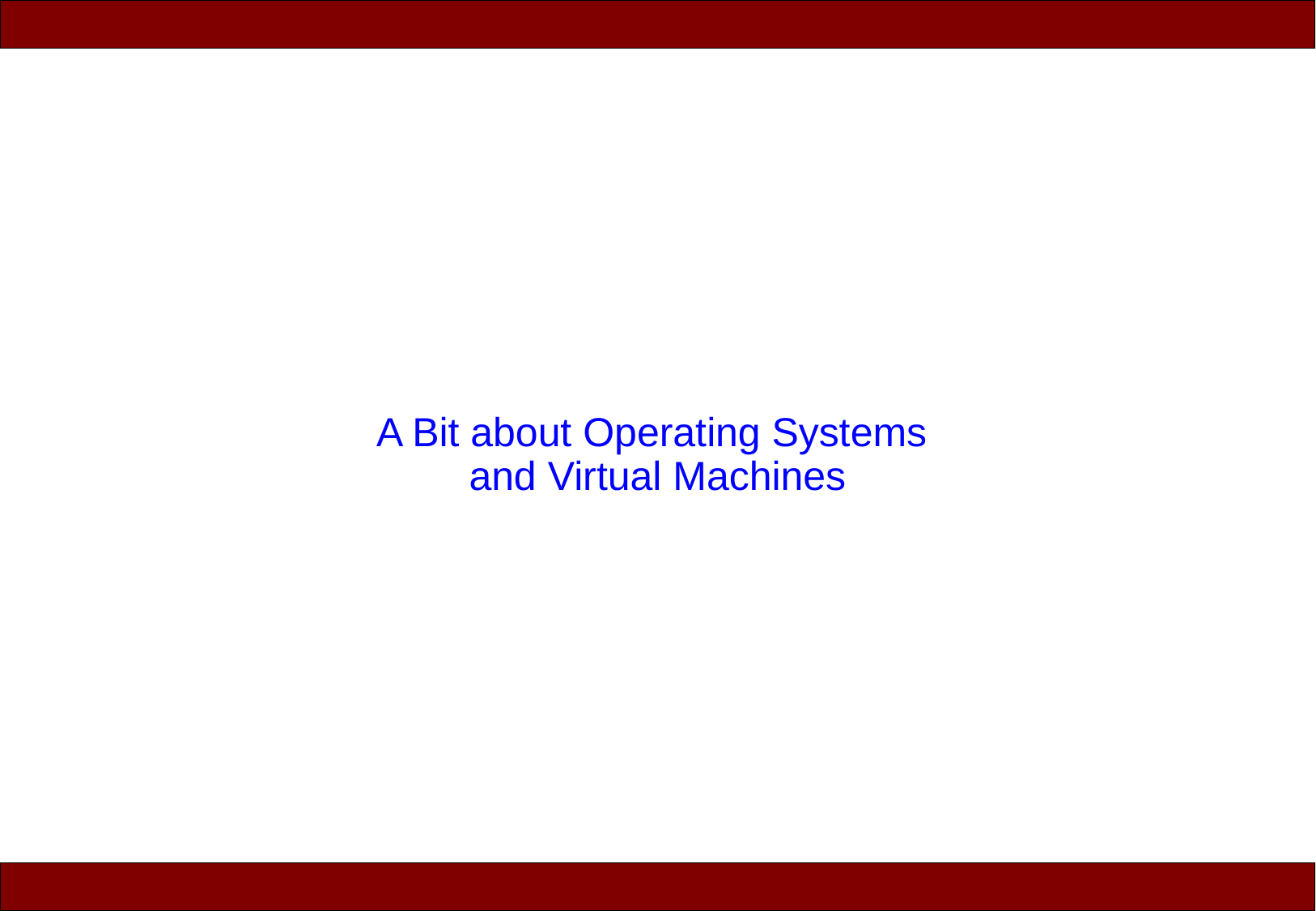

A Bit about Operating Systems
and Virtual Machines